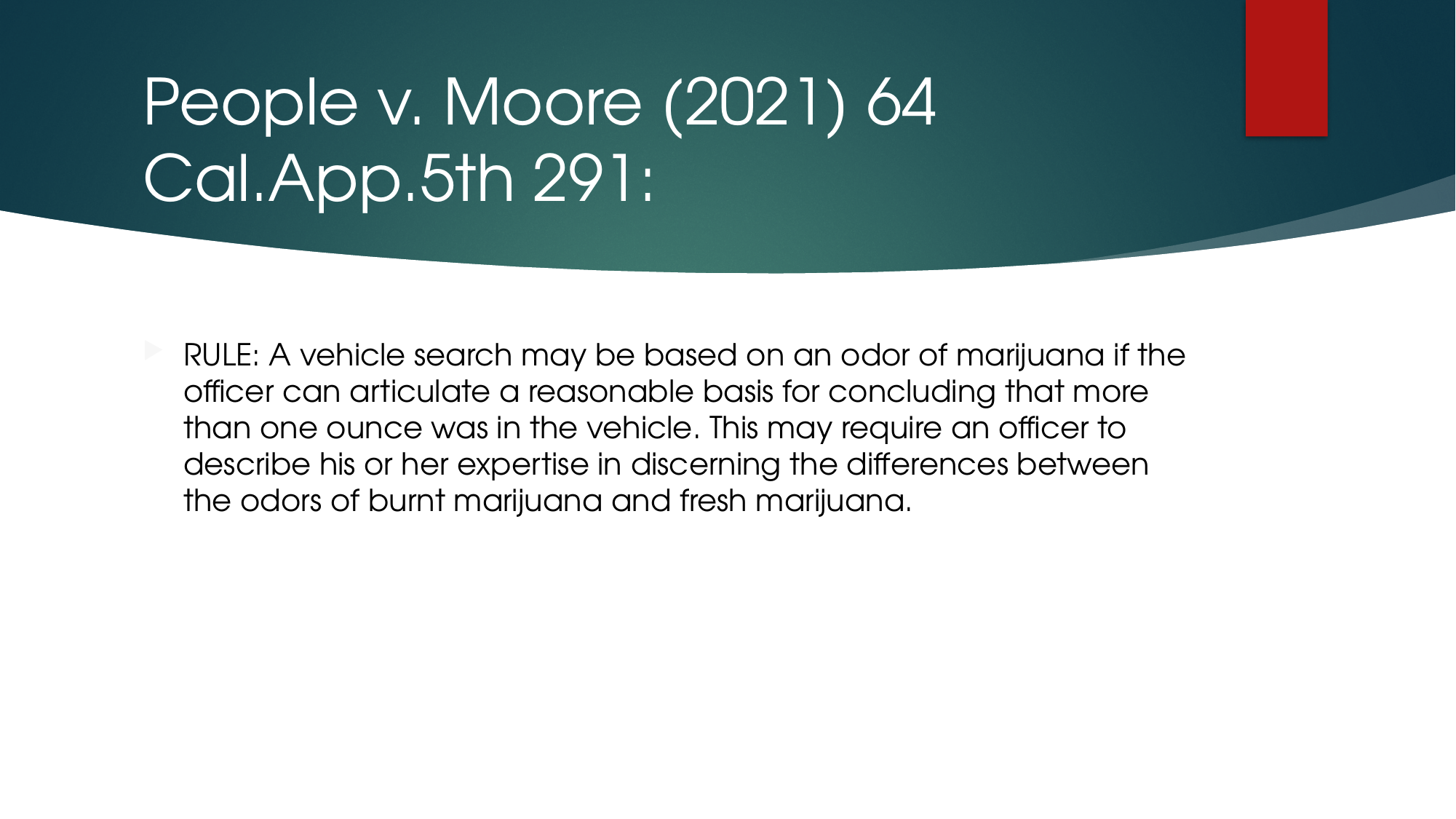

# People v. Moore (2021) 64 Cal.App.5th 291:

RULE: A vehicle search may be based on an odor of marijuana if the officer can articulate a reasonable basis for concluding that more than one ounce was in the vehicle. This may require an officer to describe his or her expertise in discerning the differences between the odors of burnt marijuana and fresh marijuana.